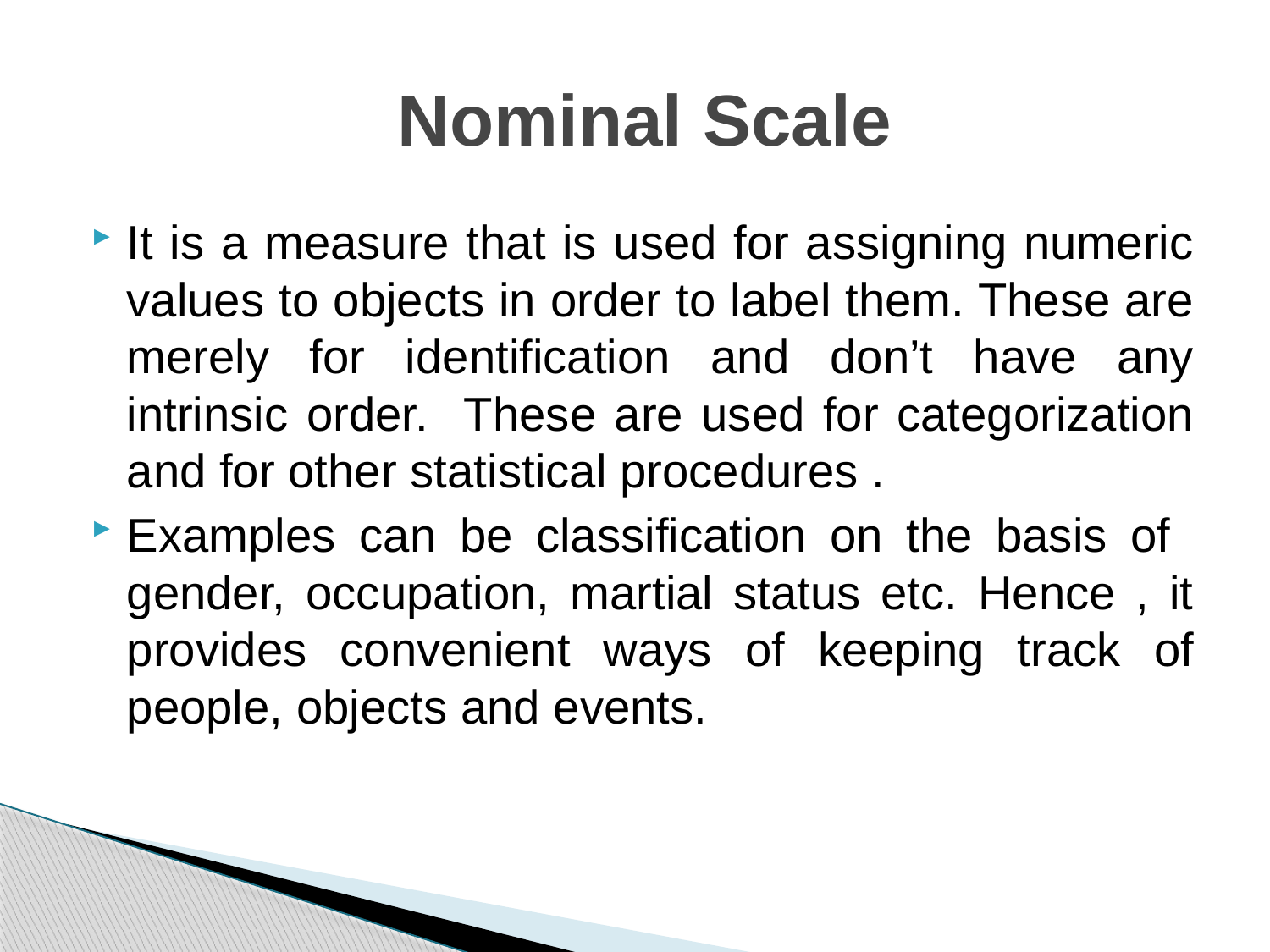

# Nominal Scale
It is a measure that is used for assigning numeric values to objects in order to label them. These are merely for identification and don’t have any intrinsic order.  These are used for categorization and for other statistical procedures .
Examples can be classification on the basis of  gender, occupation, martial status etc. Hence , it provides convenient ways of keeping track of people, objects and events.